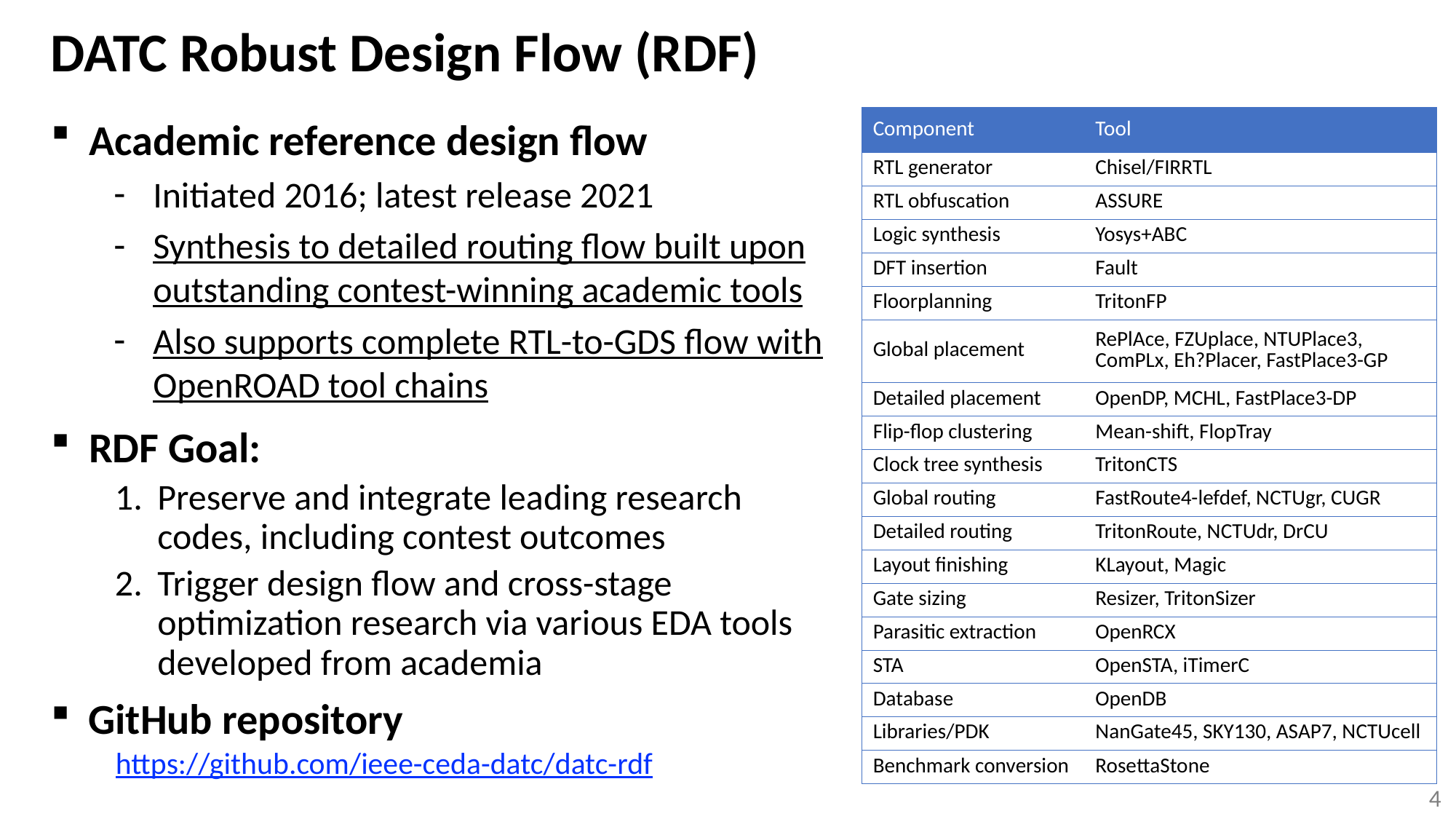

# DATC Robust Design Flow (RDF)
Academic reference design flow
Initiated 2016; latest release 2021
Synthesis to detailed routing flow built upon outstanding contest-winning academic tools
Also supports complete RTL-to-GDS flow with OpenROAD tool chains
RDF Goal:
Preserve and integrate leading research codes, including contest outcomes
Trigger design flow and cross-stage optimization research via various EDA tools developed from academia
GitHub repository
| Component | Tool |
| --- | --- |
| RTL generator | Chisel/FIRRTL |
| RTL obfuscation | ASSURE |
| Logic synthesis | Yosys+ABC |
| DFT insertion | Fault |
| Floorplanning | TritonFP |
| Global placement | RePlAce, FZUplace, NTUPlace3, ComPLx, Eh?Placer, FastPlace3-GP |
| Detailed placement | OpenDP, MCHL, FastPlace3-DP |
| Flip-flop clustering | Mean-shift, FlopTray |
| Clock tree synthesis | TritonCTS |
| Global routing | FastRoute4-lefdef, NCTUgr, CUGR |
| Detailed routing | TritonRoute, NCTUdr, DrCU |
| Layout finishing | KLayout, Magic |
| Gate sizing | Resizer, TritonSizer |
| Parasitic extraction | OpenRCX |
| STA | OpenSTA, iTimerC |
| Database | OpenDB |
| Libraries/PDK | NanGate45, SKY130, ASAP7, NCTUcell |
| Benchmark conversion | RosettaStone |
https://github.com/ieee-ceda-datc/datc-rdf